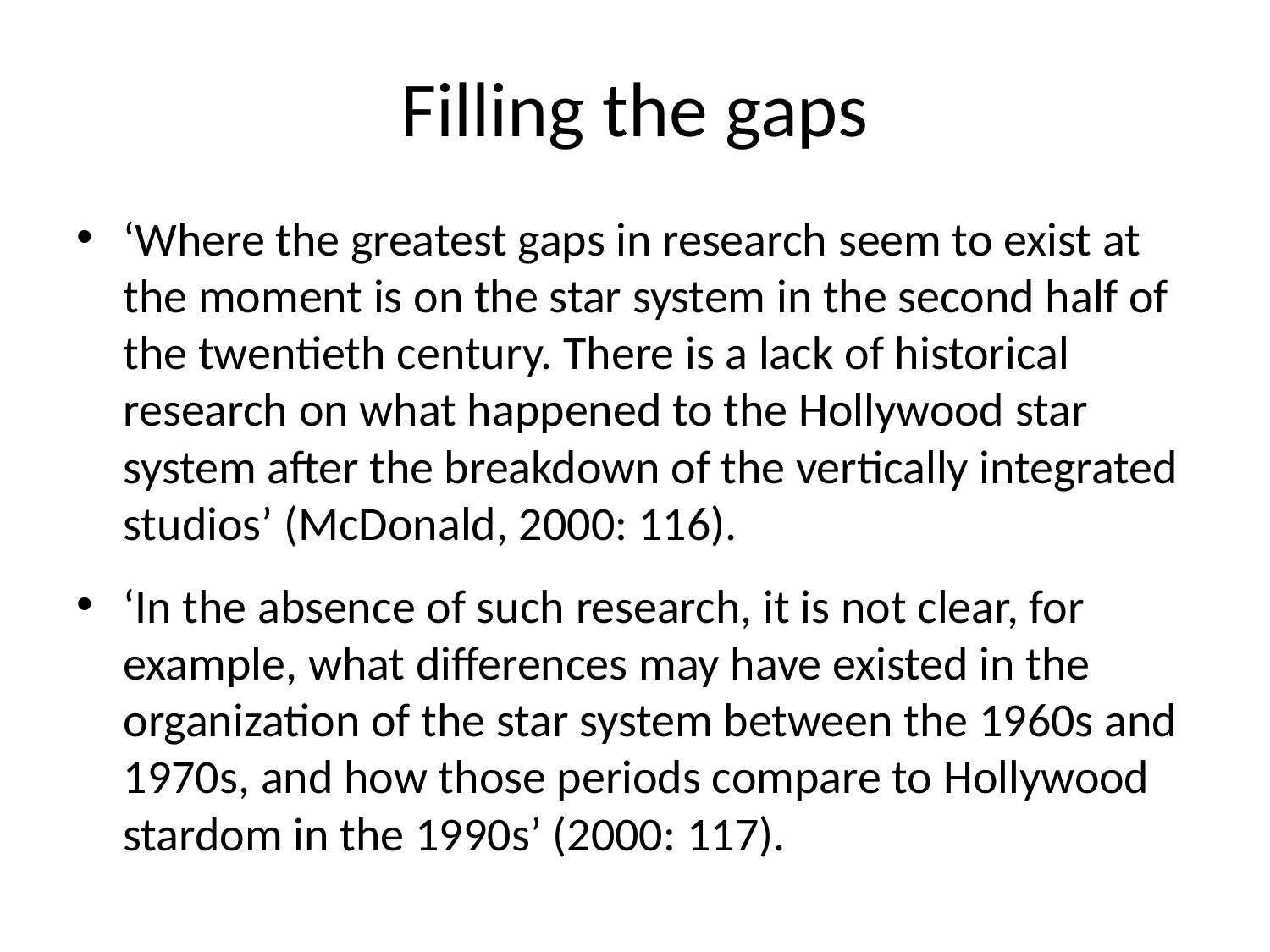

# Filling the gaps
‘Where the greatest gaps in research seem to exist at the moment is on the star system in the second half of the twentieth century. There is a lack of historical research on what happened to the Hollywood star system after the breakdown of the vertically integrated studios’ (McDonald, 2000: 116).

‘In the absence of such research, it is not clear, for example, what differences may have existed in the organization of the star system between the 1960s and 1970s, and how those periods compare to Hollywood stardom in the 1990s’ (2000: 117).